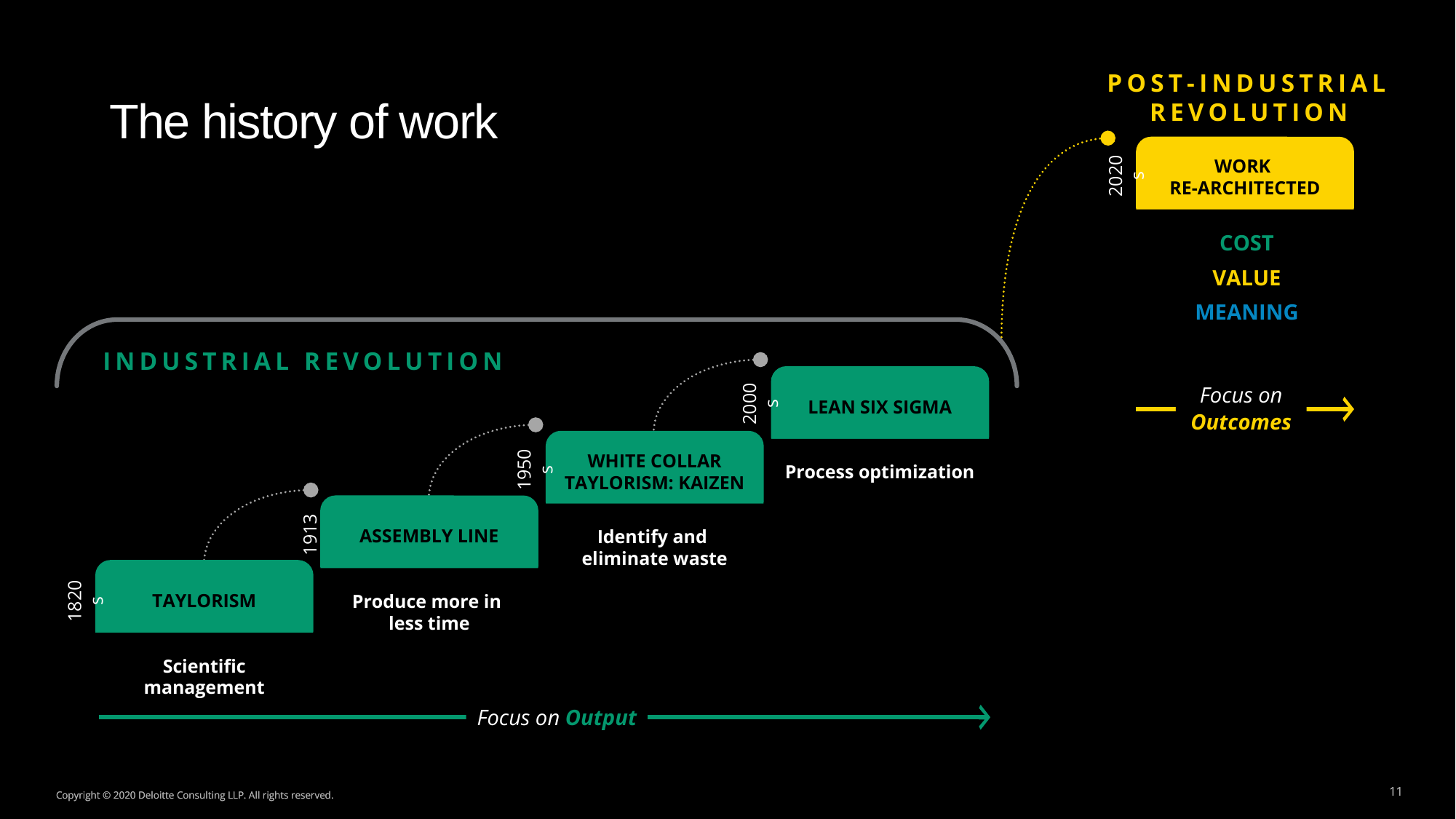

POST-INDUSTRIAL REVOLUTION
# The history of work

WORK
RE-ARCHITECTED

2020s
COST
VALUE
MEANING
INDUSTRIAL REVOLUTION

LEAN SIX SIGMA
Process optimization
2000s

WHITE COLLAR TAYLORISM: KAIZEN
Identify and
eliminate waste
1950s

ASSEMBLY LINE
Produce more in
less time
1913
TAYLORISM
Scientific management
1820s
Focus on Outcomes
Focus on Output